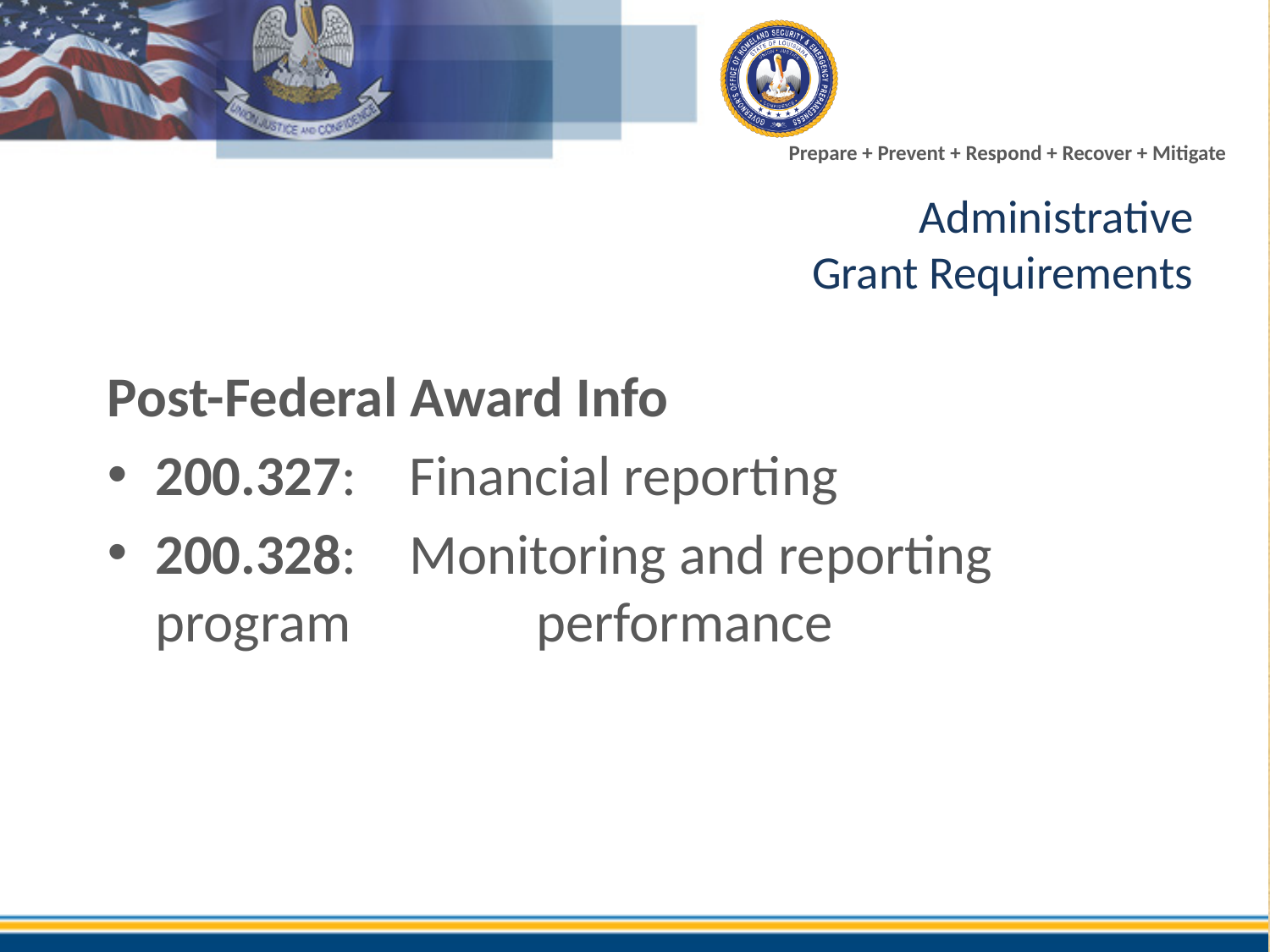

# Administrative Grant Requirements
Post-Federal Award Info
200.327:  	Financial reporting
200.328:  	Monitoring and reporting program 			performance